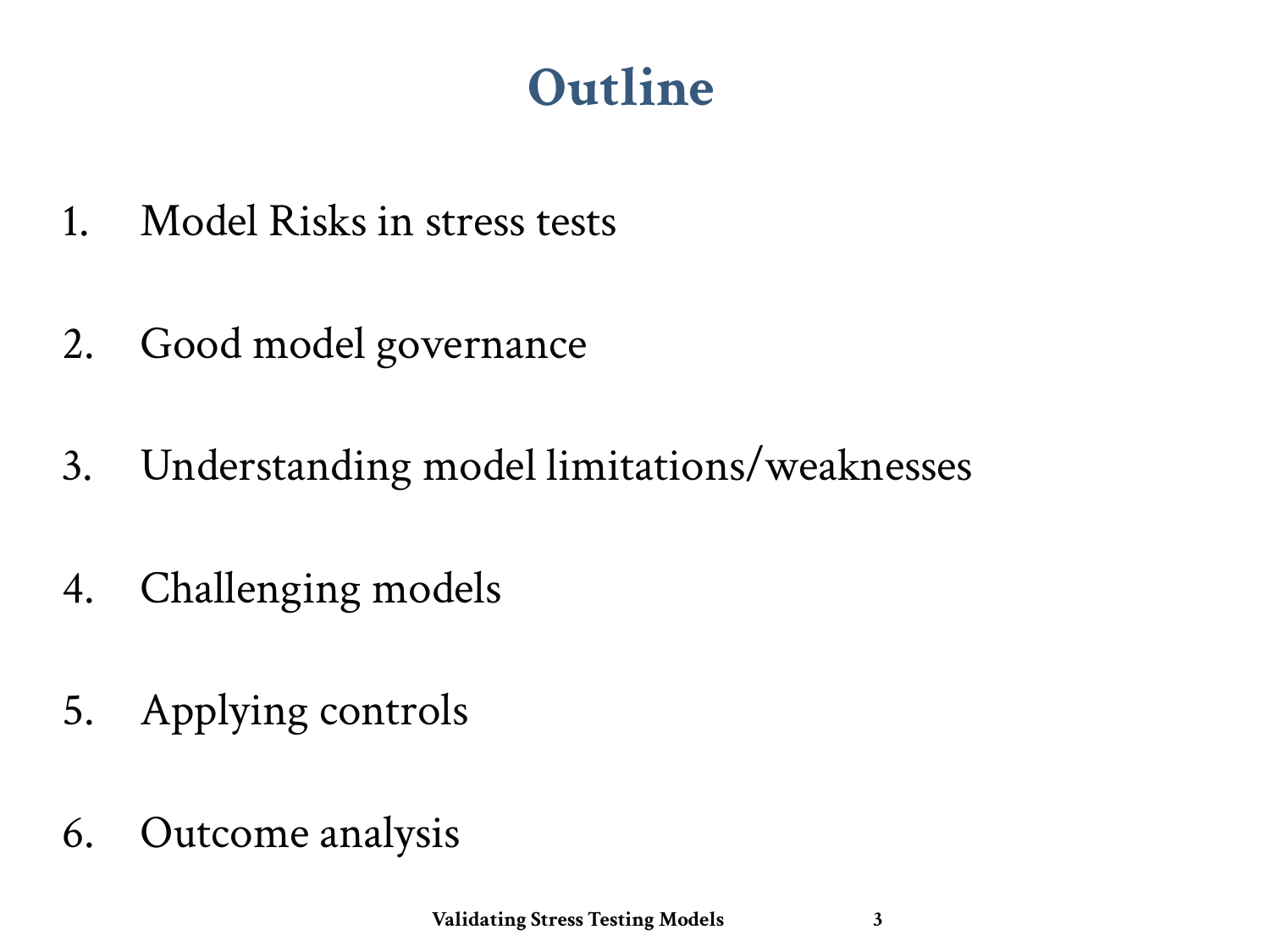

# Outline
 Model Risks in stress tests

 Good model governance

 Understanding model limitations/weaknesses

 Challenging models

 Applying controls

 Outcome analysis